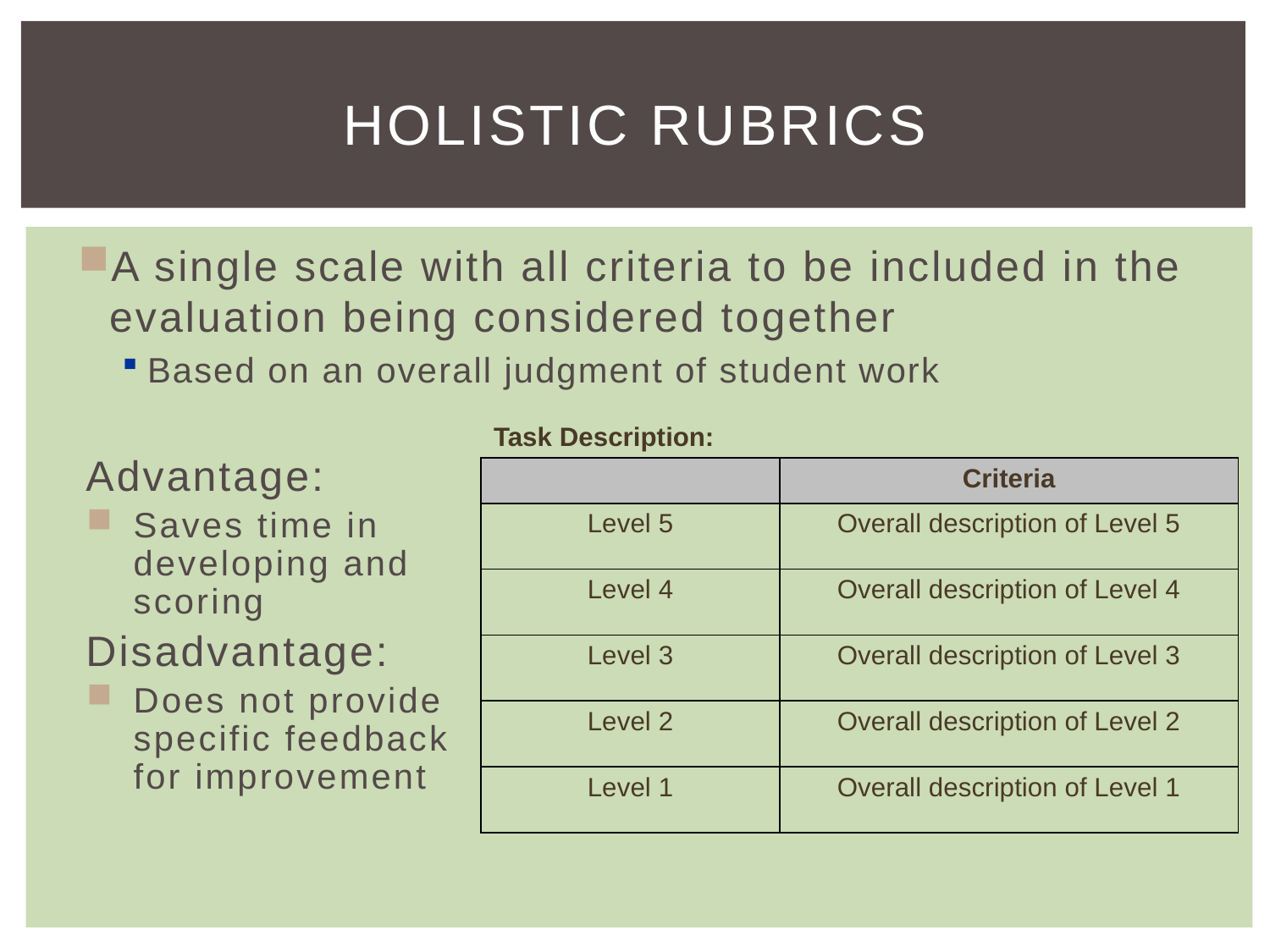

# Holistic Rubrics
A single scale with all criteria to be included in the evaluation being considered together
Based on an overall judgment of student work

| Task Description: |  |
| --- | --- |
|  | Criteria |
| Level 5 | Overall description of Level 5 |
| Level 4 | Overall description of Level 4 |
| Level 3 | Overall description of Level 3 |
| Level 2 | Overall description of Level 2 |
| Level 1 | Overall description of Level 1 |
|  |  |
Advantage:
Saves time in developing and scoring
Disadvantage:
Does not provide specific feedback for improvement